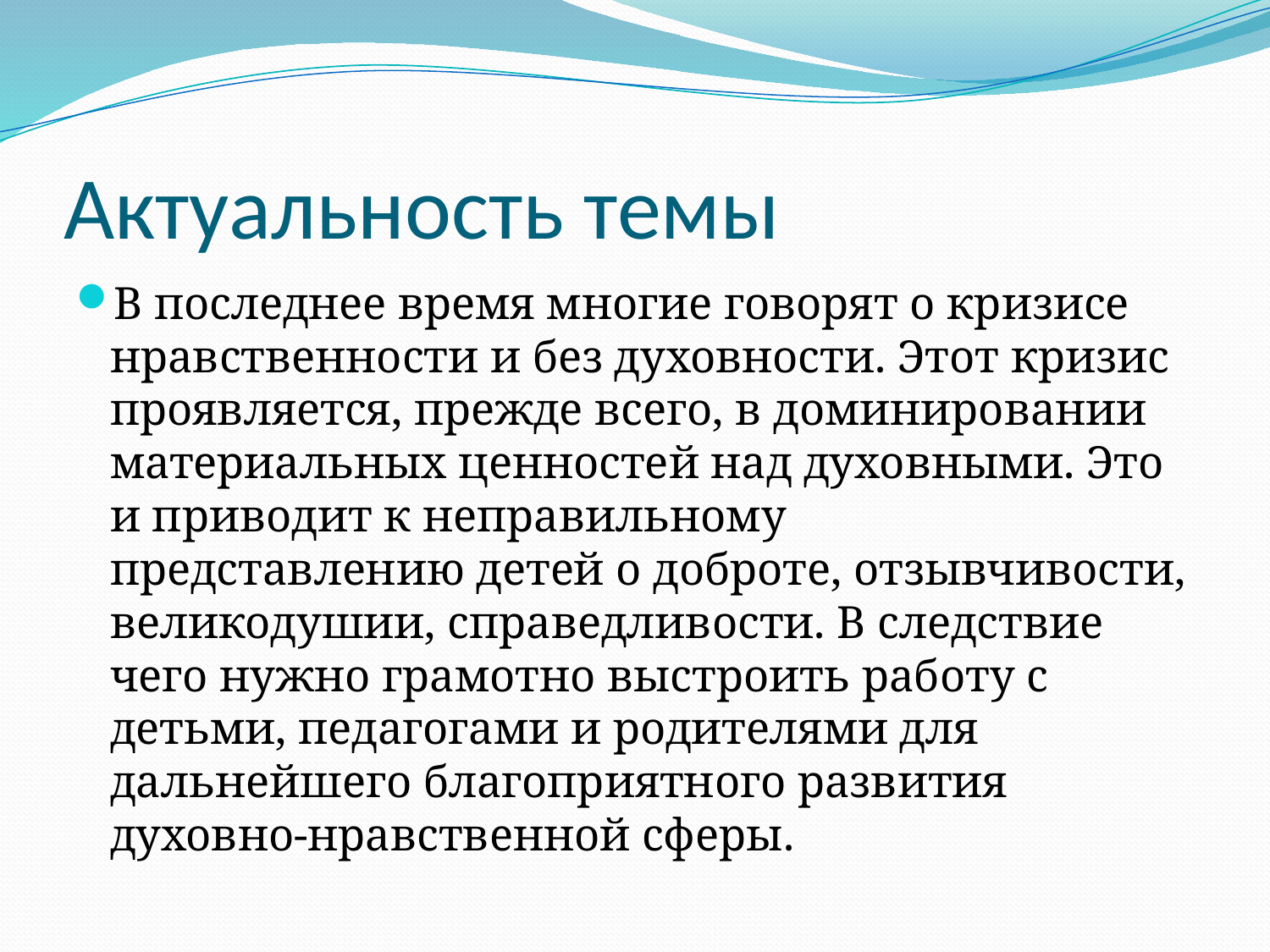

# Актуальность темы
В последнее время многие говорят о кризисе нравственности и без духовности. Этот кризис проявляется, прежде всего, в доминировании материальных ценностей над духовными. Это и приводит к неправильному представлению детей о доброте, отзывчивости, великодушии, справедливости. В следствие чего нужно грамотно выстроить работу с детьми, педагогами и родителями для дальнейшего благоприятного развития духовно-нравственной сферы.